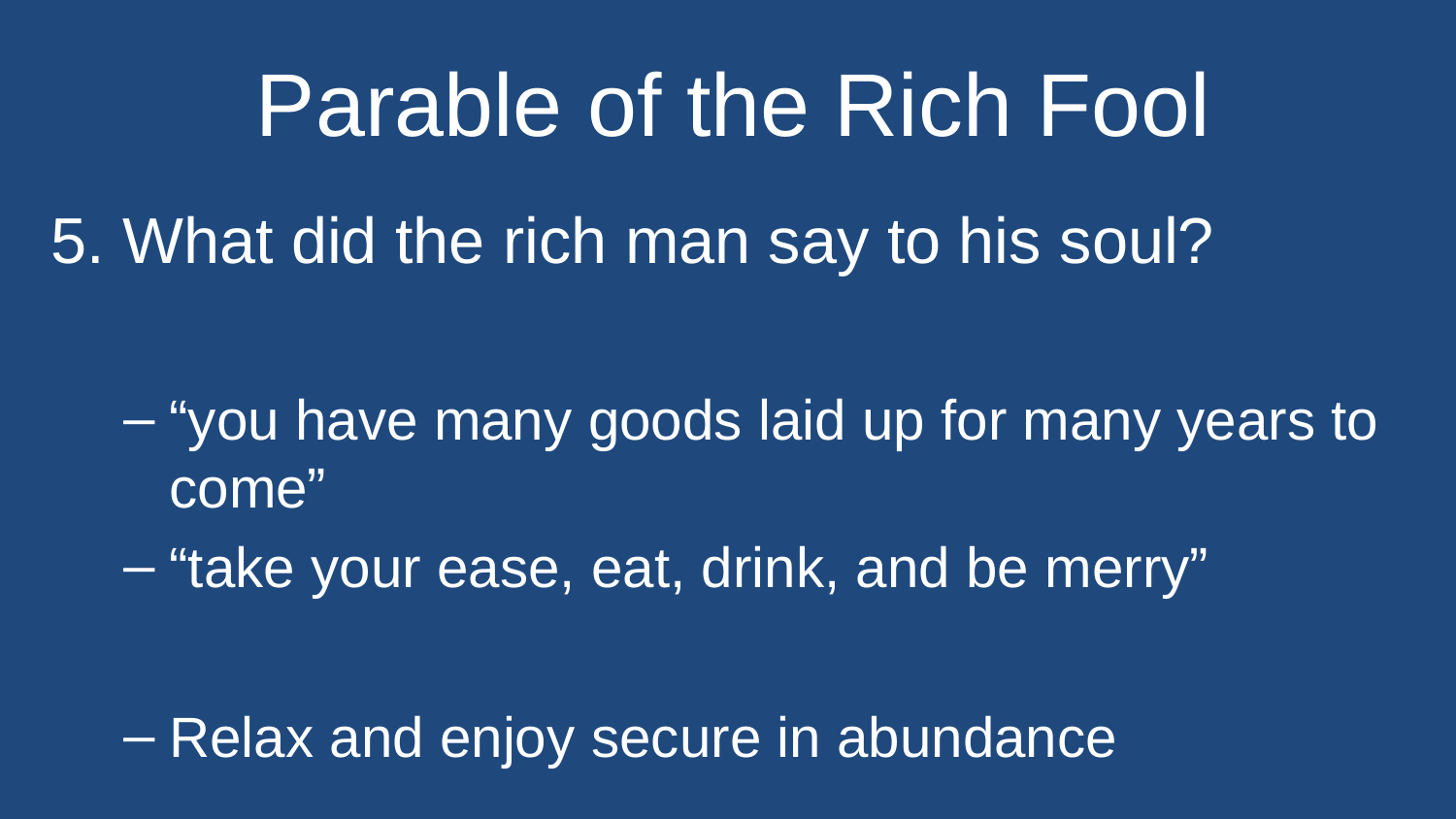

# Parable of the Rich Fool
5. What did the rich man say to his soul?

“you have many goods laid up for many years to come”
“take your ease, eat, drink, and be merry”

Relax and enjoy secure in abundance